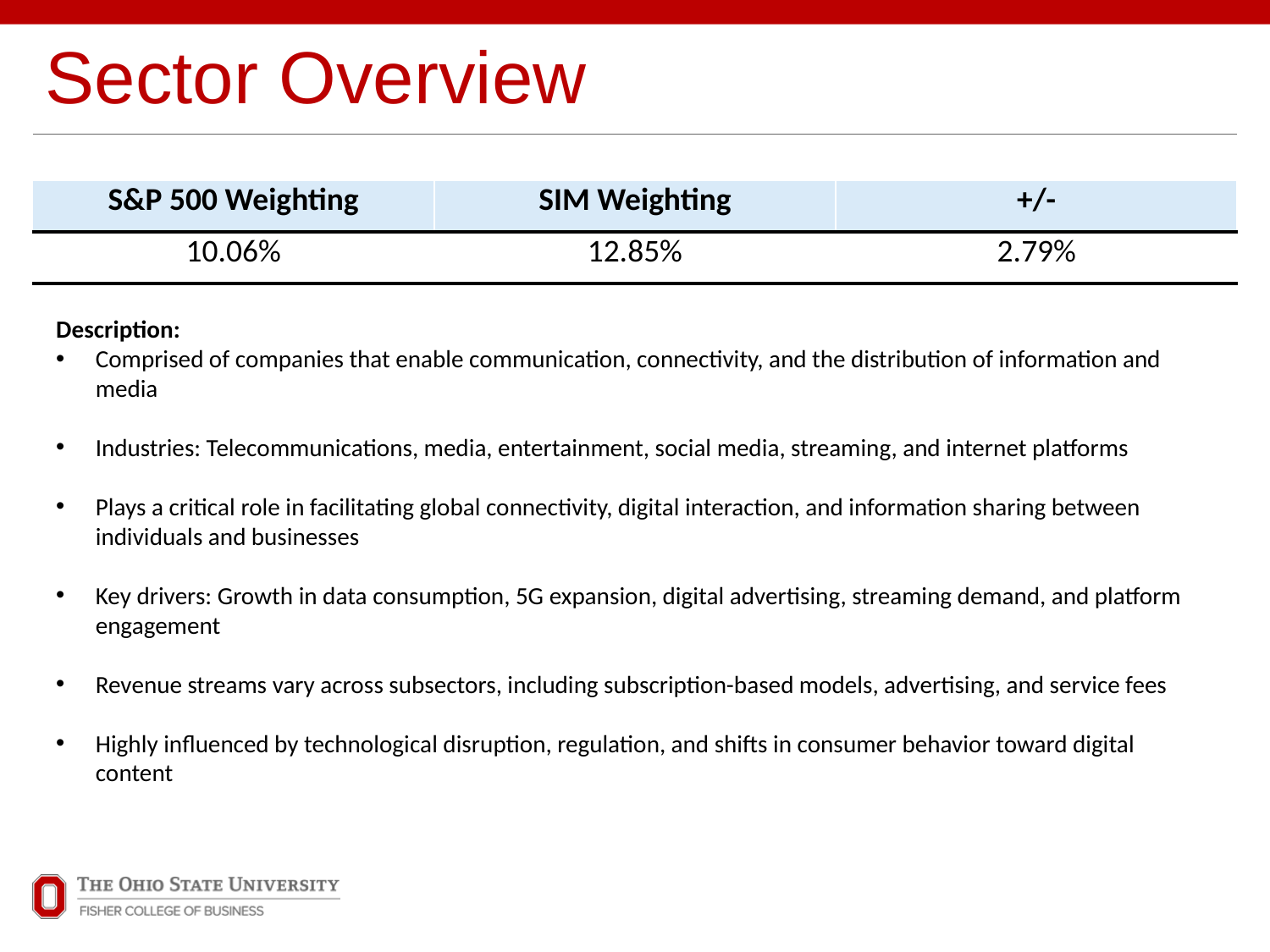

# Sector Overview
| S&P 500 Weighting | SIM Weighting | +/- |
| --- | --- | --- |
| 10.06% | 12.85% | 2.79% |
Description:
Comprised of companies that enable communication, connectivity, and the distribution of information and media

Industries: Telecommunications, media, entertainment, social media, streaming, and internet platforms

Plays a critical role in facilitating global connectivity, digital interaction, and information sharing between individuals and businesses

Key drivers: Growth in data consumption, 5G expansion, digital advertising, streaming demand, and platform engagement

Revenue streams vary across subsectors, including subscription-based models, advertising, and service fees

Highly influenced by technological disruption, regulation, and shifts in consumer behavior toward digital content